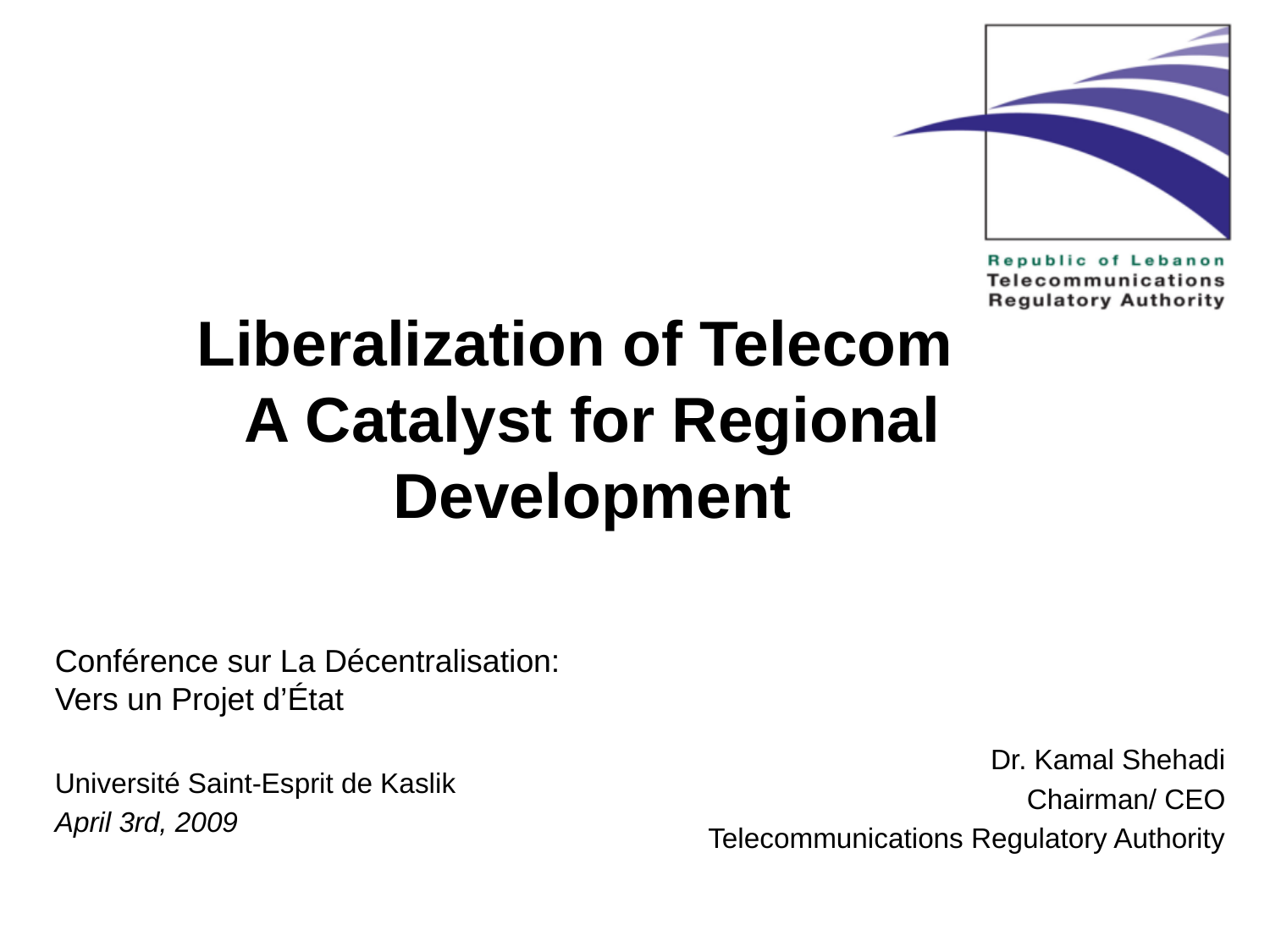

# Liberalization of Telecom A Catalyst for Regional Development
Conférence sur La Décentralisation: Vers un Projet d’État

Université Saint-Esprit de Kaslik
April 3rd, 2009
Dr. Kamal Shehadi
Chairman/ CEO
Telecommunications Regulatory Authority